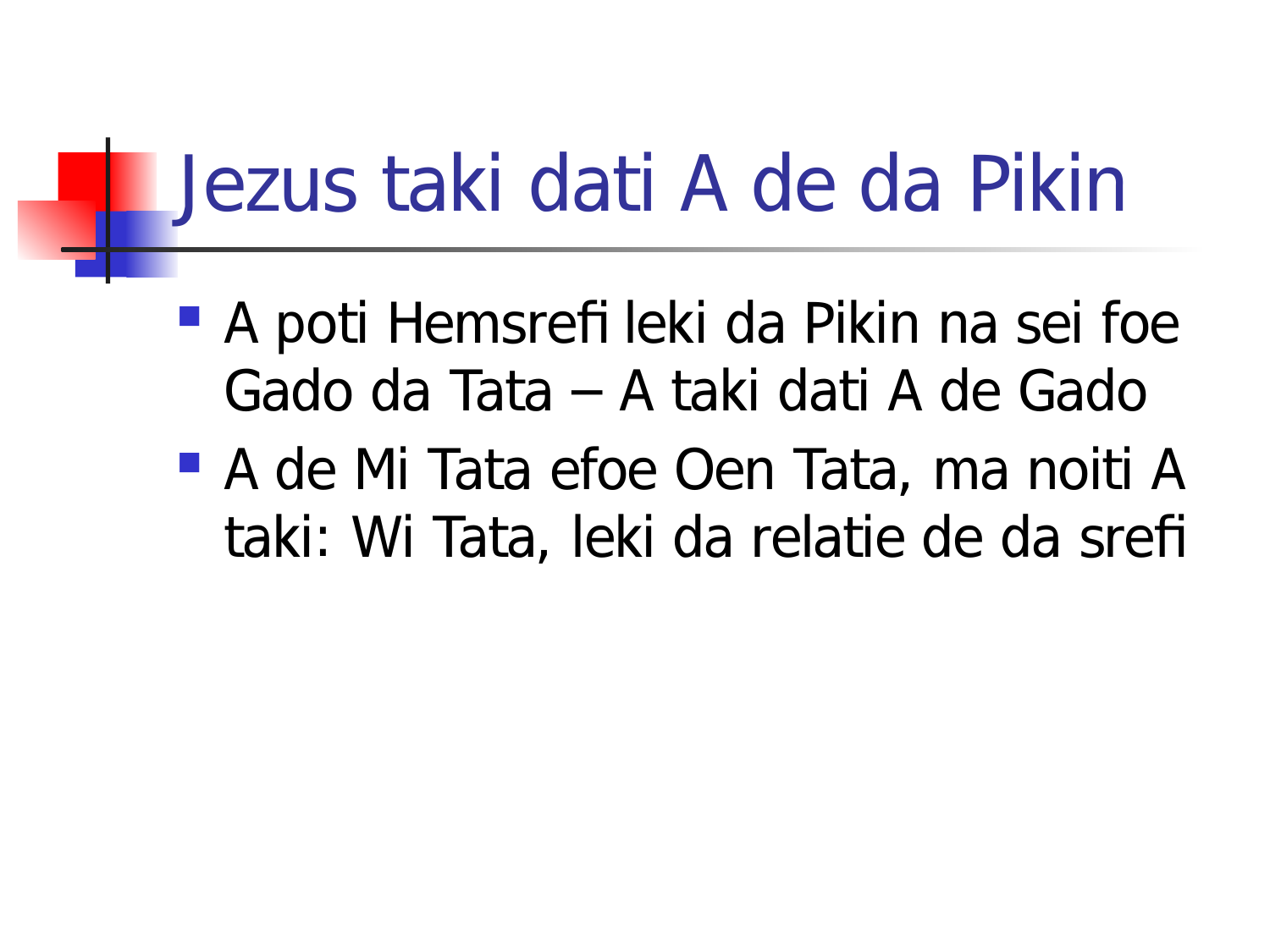

# Jezus taki dati A de da Pikin
A poti Hemsrefi leki da Pikin na sei foe Gado da Tata – A taki dati A de Gado
A de Mi Tata efoe Oen Tata, ma noiti A taki: Wi Tata, leki da relatie de da srefi